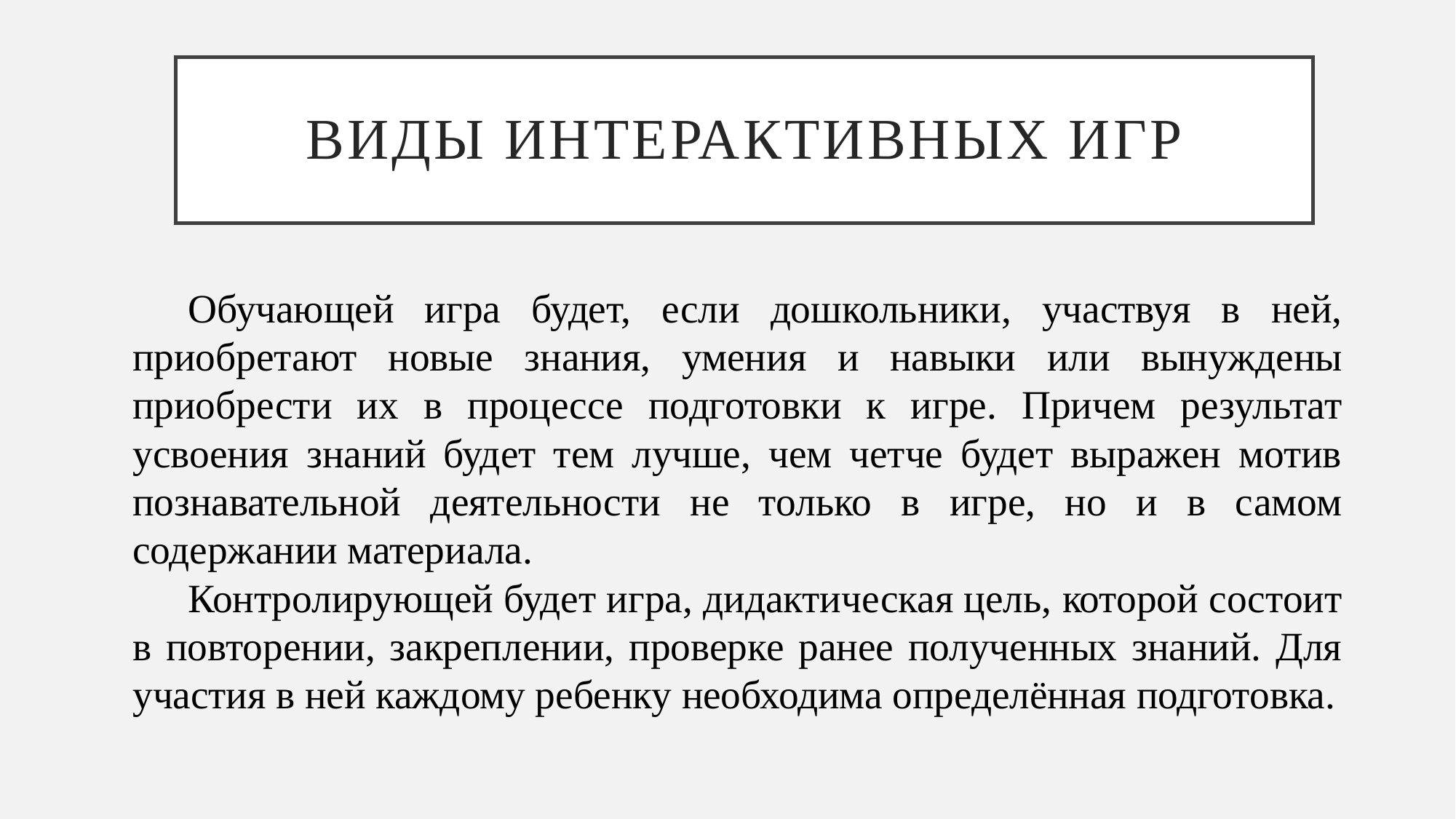

# Виды интерактивных игр
Обучающей игра будет, если дошкольники, участвуя в ней, приобретают новые знания, умения и навыки или вынуждены приобрести их в процессе подготовки к игре. Причем результат усвоения знаний будет тем лучше, чем четче будет выражен мотив познавательной деятельности не только в игре, но и в самом содержании материала.
Контролирующей будет игра, дидактическая цель, которой состоит в повторении, закреплении, проверке ранее полученных знаний. Для участия в ней каждому ребенку необходима определённая подготовка.